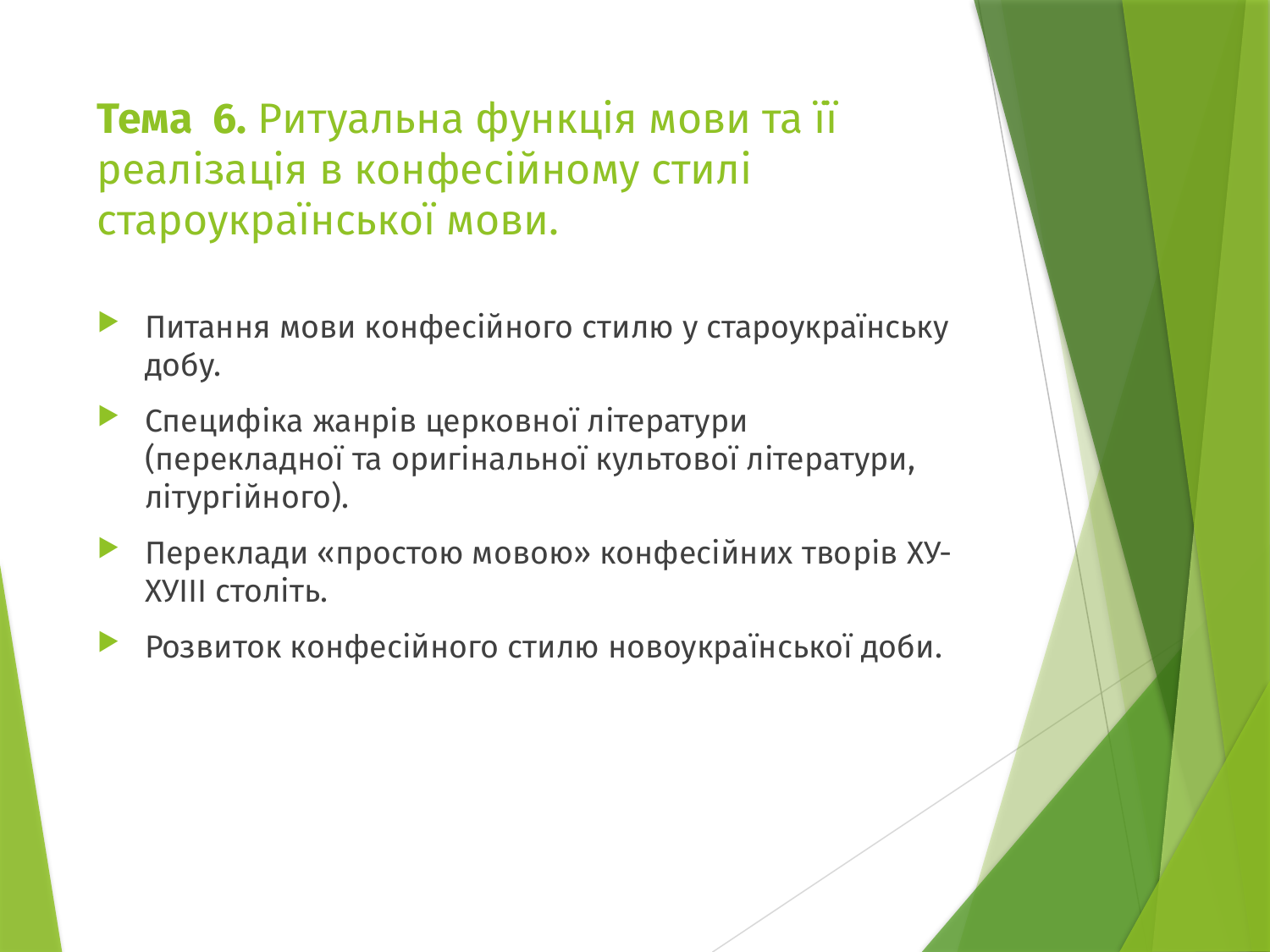

# Тема  6. Ритуальна функція мови та її реалізація в конфесійному стилі староукраїнської мови.
Питання мови конфесійного стилю у староукраїнську добу.
Специфіка жанрів церковної літератури (перекладної та оригінальної культової літератури, літургійного).
Переклади «простою мовою» конфесійних творів ХУ-ХУІІІ століть.
Розвиток конфесійного стилю новоукраїнської доби.